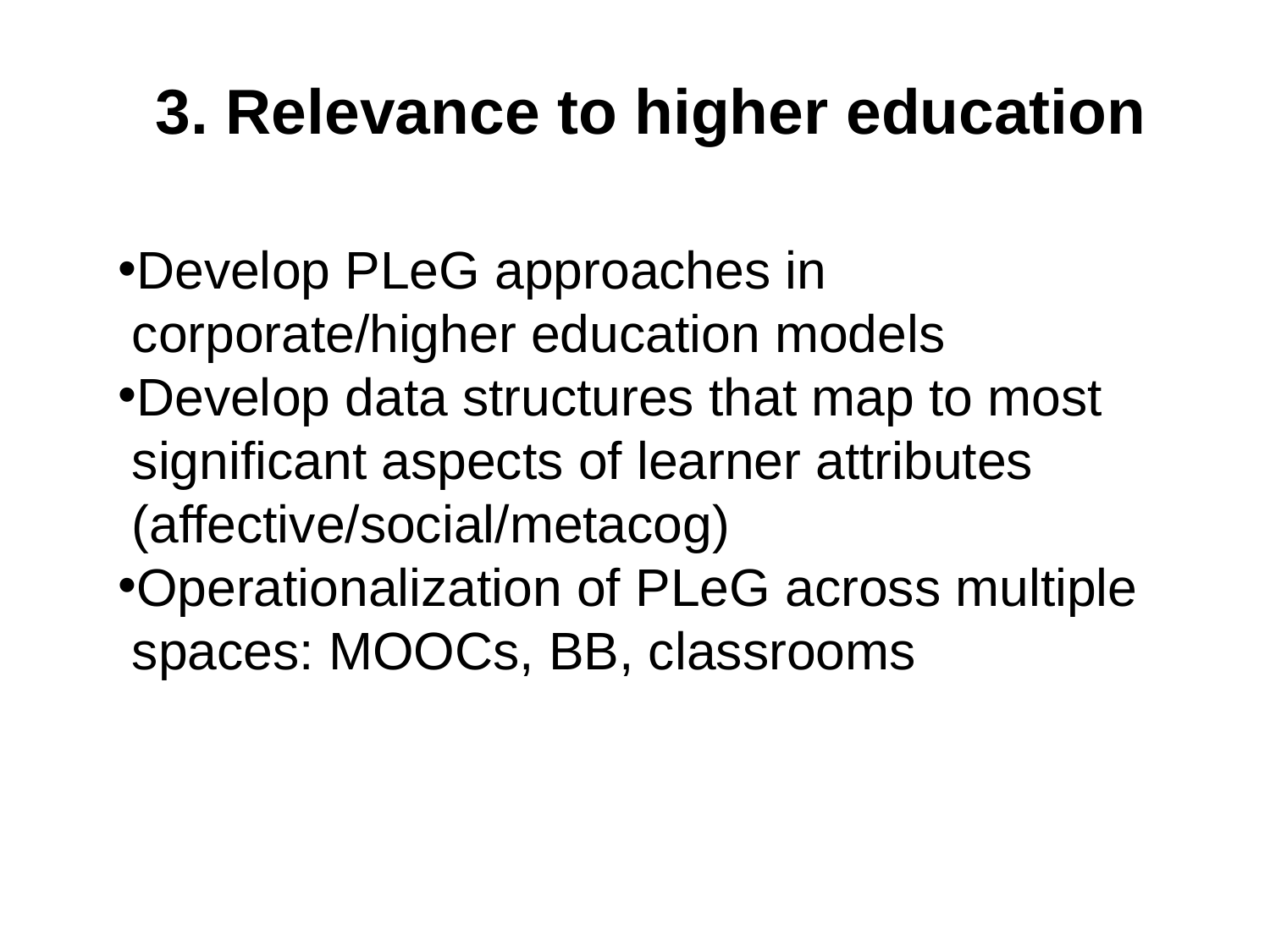

# 3. Relevance to higher education

Develop PLeG approaches in corporate/higher education models
Develop data structures that map to most significant aspects of learner attributes (affective/social/metacog)
Operationalization of PLeG across multiple spaces: MOOCs, BB, classrooms